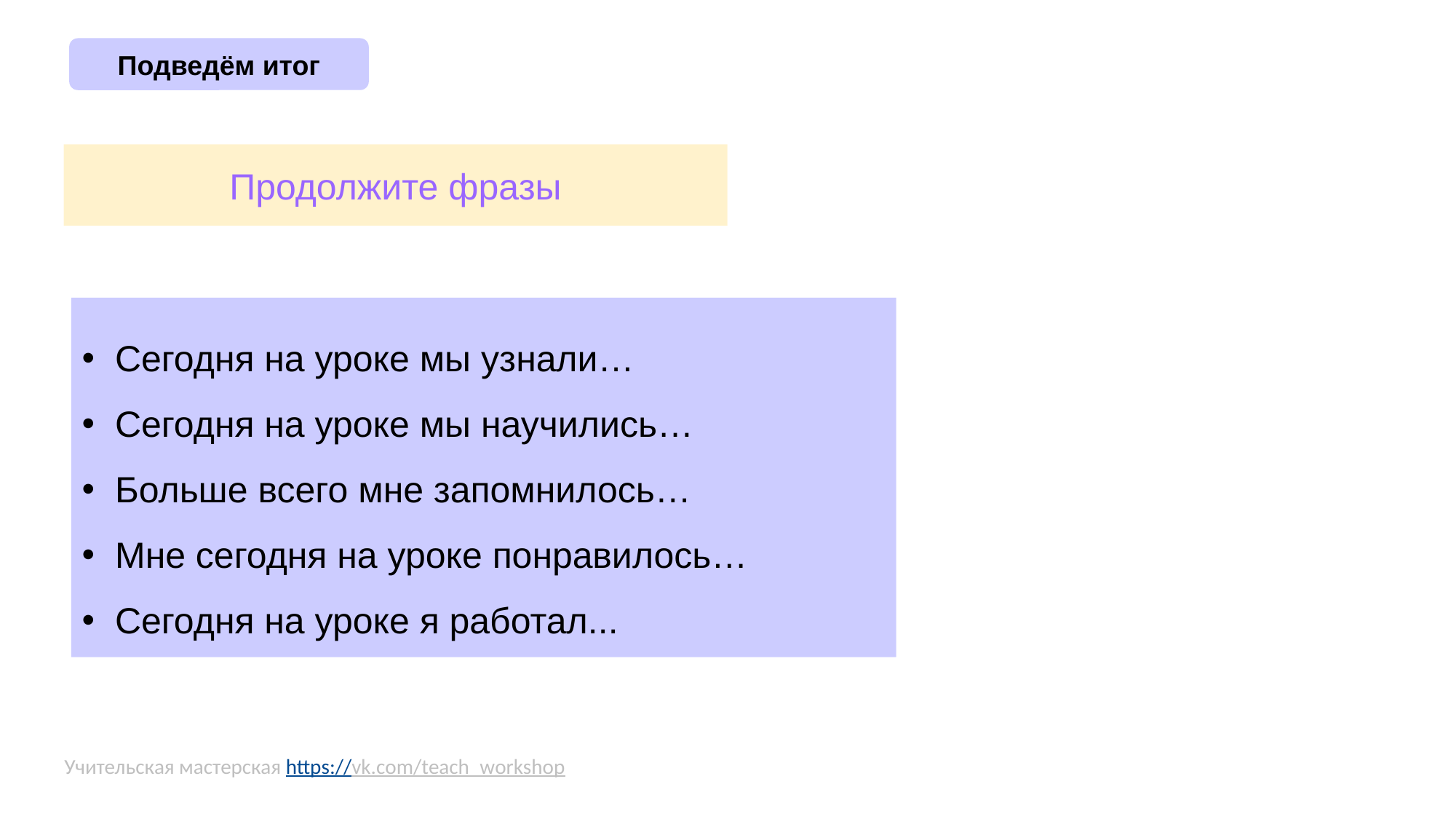

Подведём итог
Продолжите фразы
  Сегодня на уроке мы узнали…
  Сегодня на уроке мы научились…
  Больше всего мне запомнилось…
  Мне сегодня на уроке понравилось…
  Сегодня на уроке я работал...
Учительская мастерская https://vk.com/teach_workshop